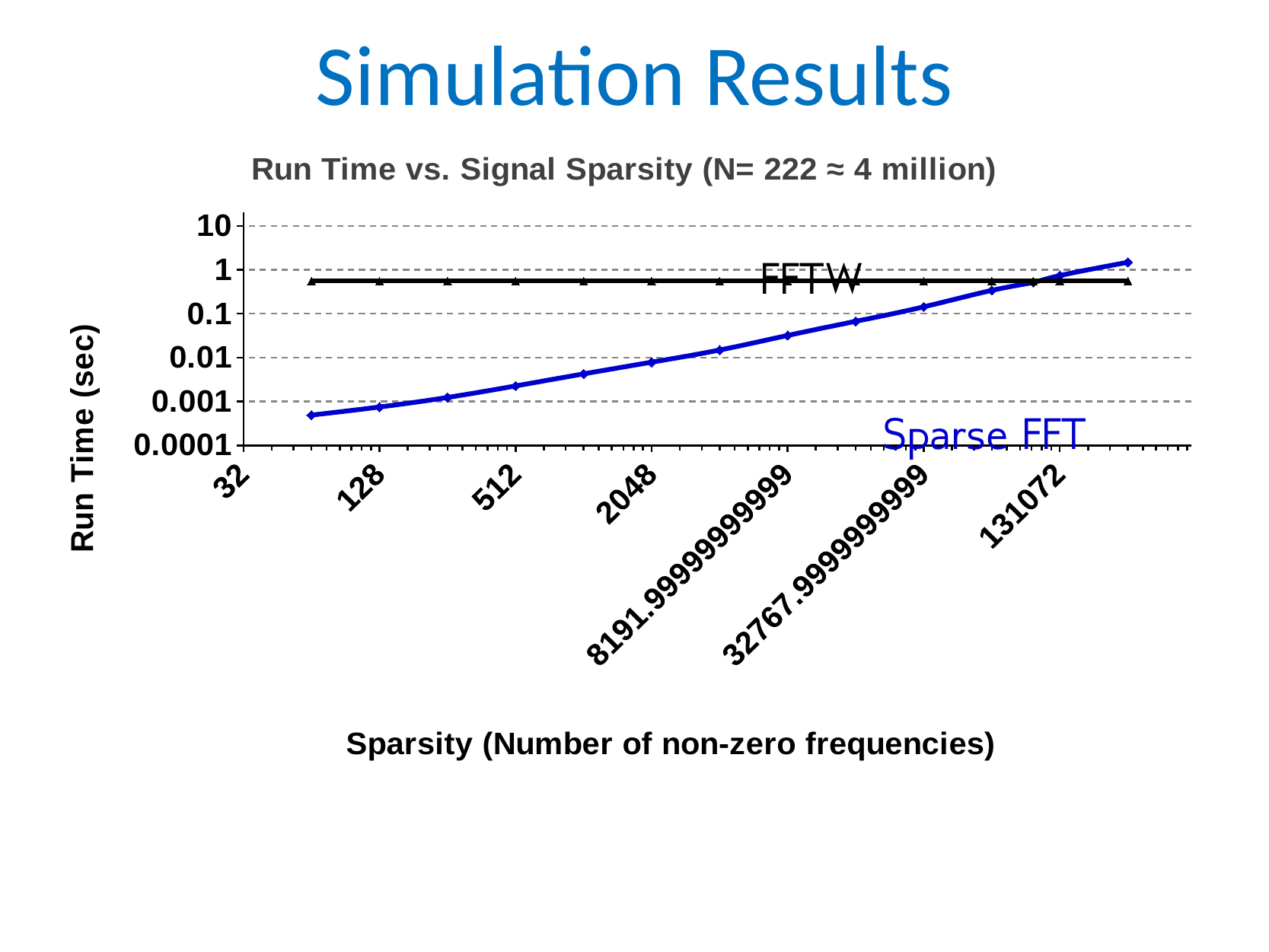

# Simulation Results

### Chart: Run Time vs. Signal Sparsity (N= 222 ≈ 4 million)

| Category |  |  |
|---|---|---|
FFTW
Sparse FFT